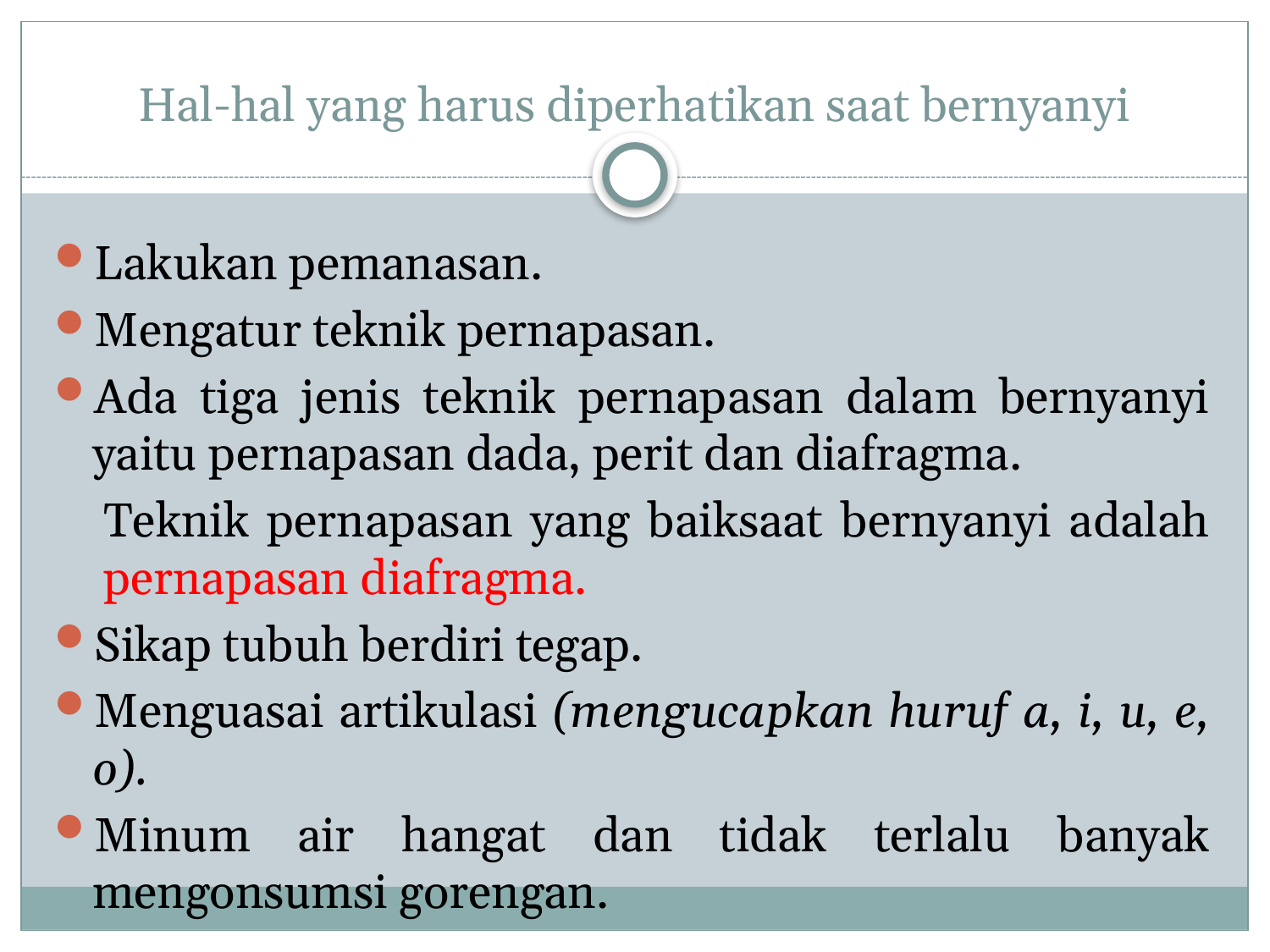

# Hal-hal yang harus diperhatikan saat bernyanyi
Lakukan pemanasan.
Mengatur teknik pernapasan.
Ada tiga jenis teknik pernapasan dalam bernyanyi yaitu pernapasan dada, perit dan diafragma.
Teknik pernapasan yang baiksaat bernyanyi adalah pernapasan diafragma.
Sikap tubuh berdiri tegap.
Menguasai artikulasi (mengucapkan huruf a, i, u, e, o).
Minum air hangat dan tidak terlalu banyak mengonsumsi gorengan.